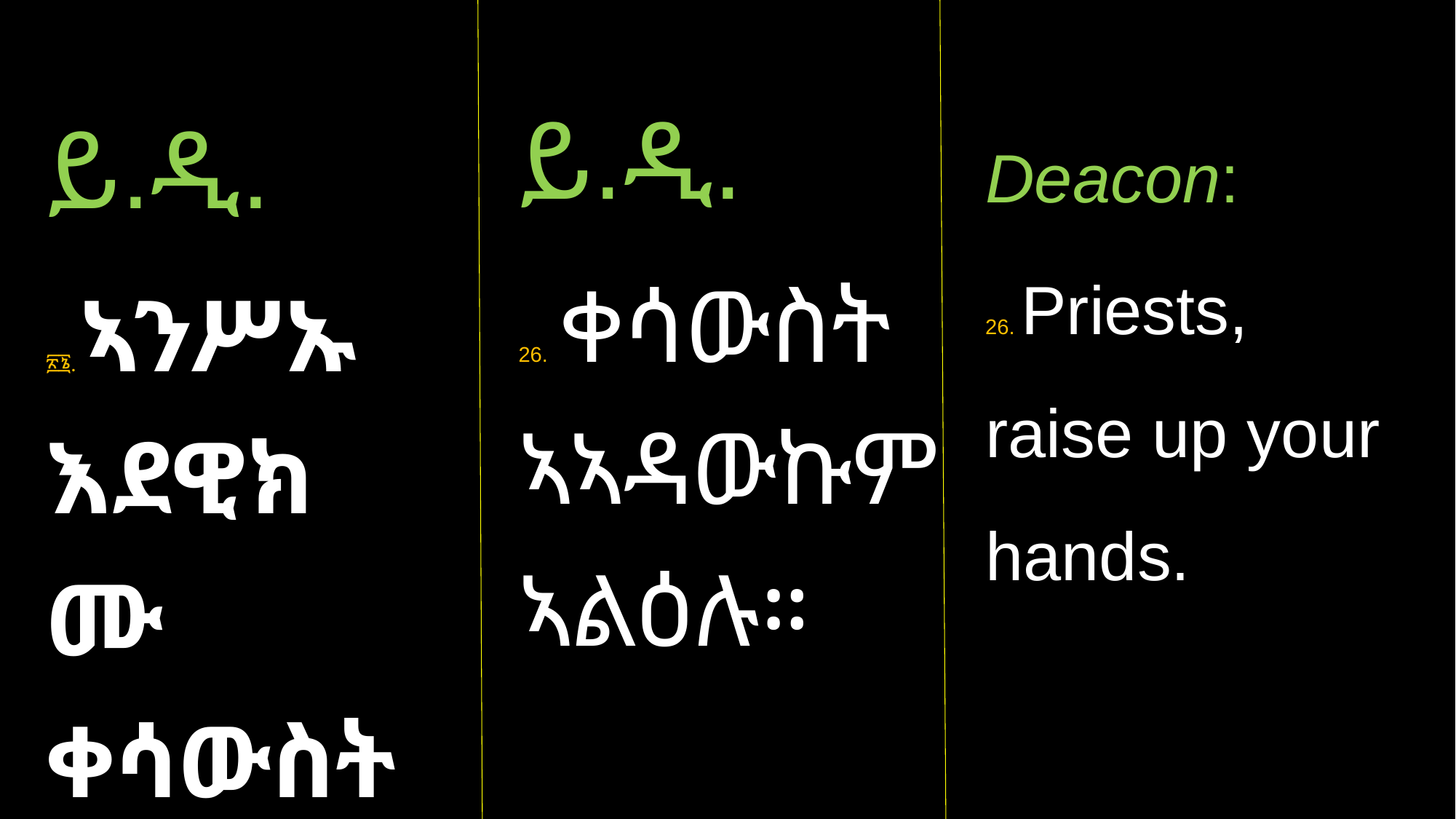

ይ.ዲ.
26.  ቀሳውስት ኣኣዳውኩም ኣልዕሉ።

ይ.ዲ.
፳፮. ኣንሥኡ እደዊክሙ ቀሳውስት

Deacon:
26. Priests, raise up your hands.